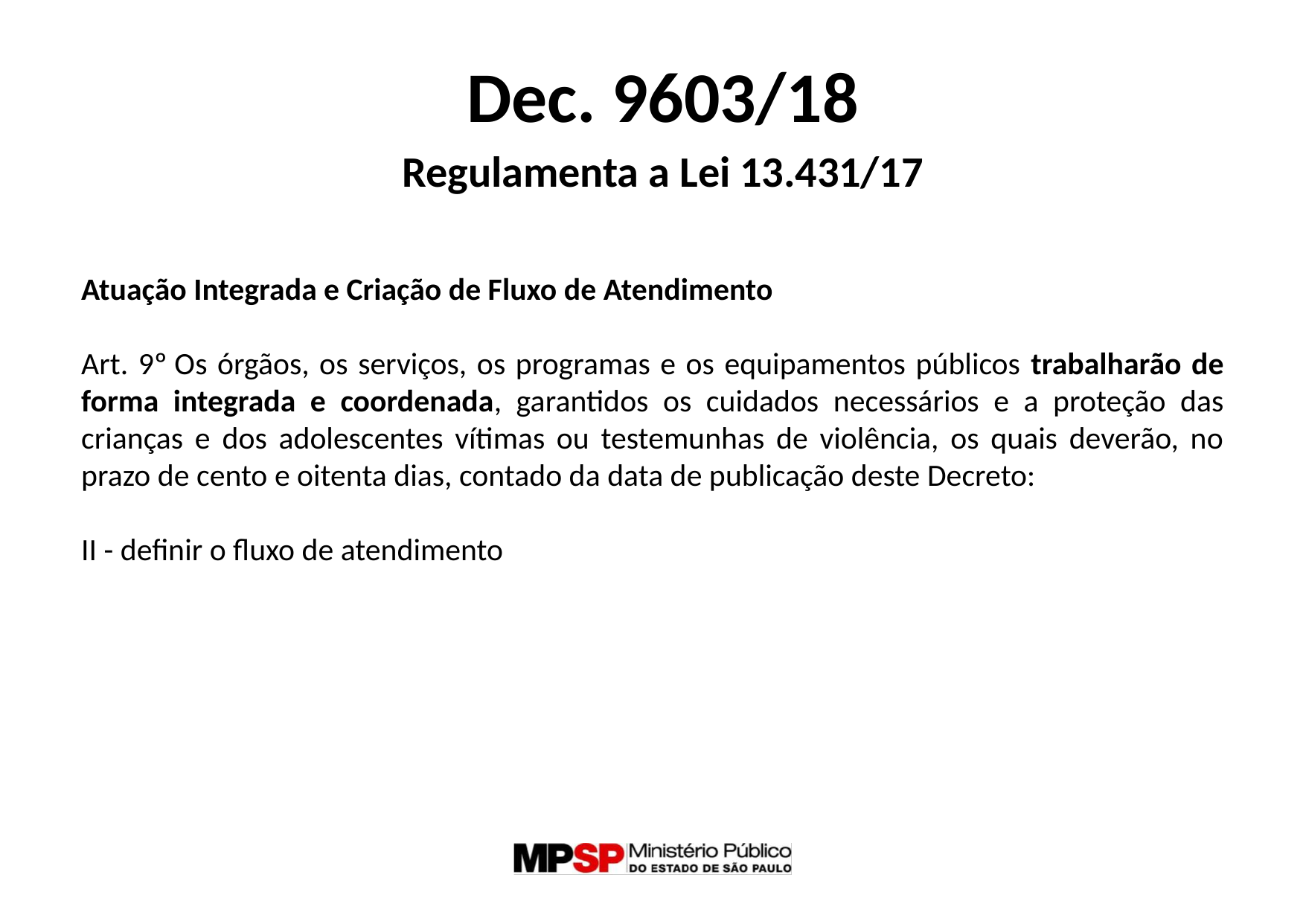

Dec. 9603/18
Regulamenta a Lei 13.431/17
Atuação Integrada e Criação de Fluxo de Atendimento

Art. 9º Os órgãos, os serviços, os programas e os equipamentos públicos trabalharão de forma integrada e coordenada, garantidos os cuidados necessários e a proteção das crianças e dos adolescentes vítimas ou testemunhas de violência, os quais deverão, no prazo de cento e oitenta dias, contado da data de publicação deste Decreto:

II - definir o fluxo de atendimento